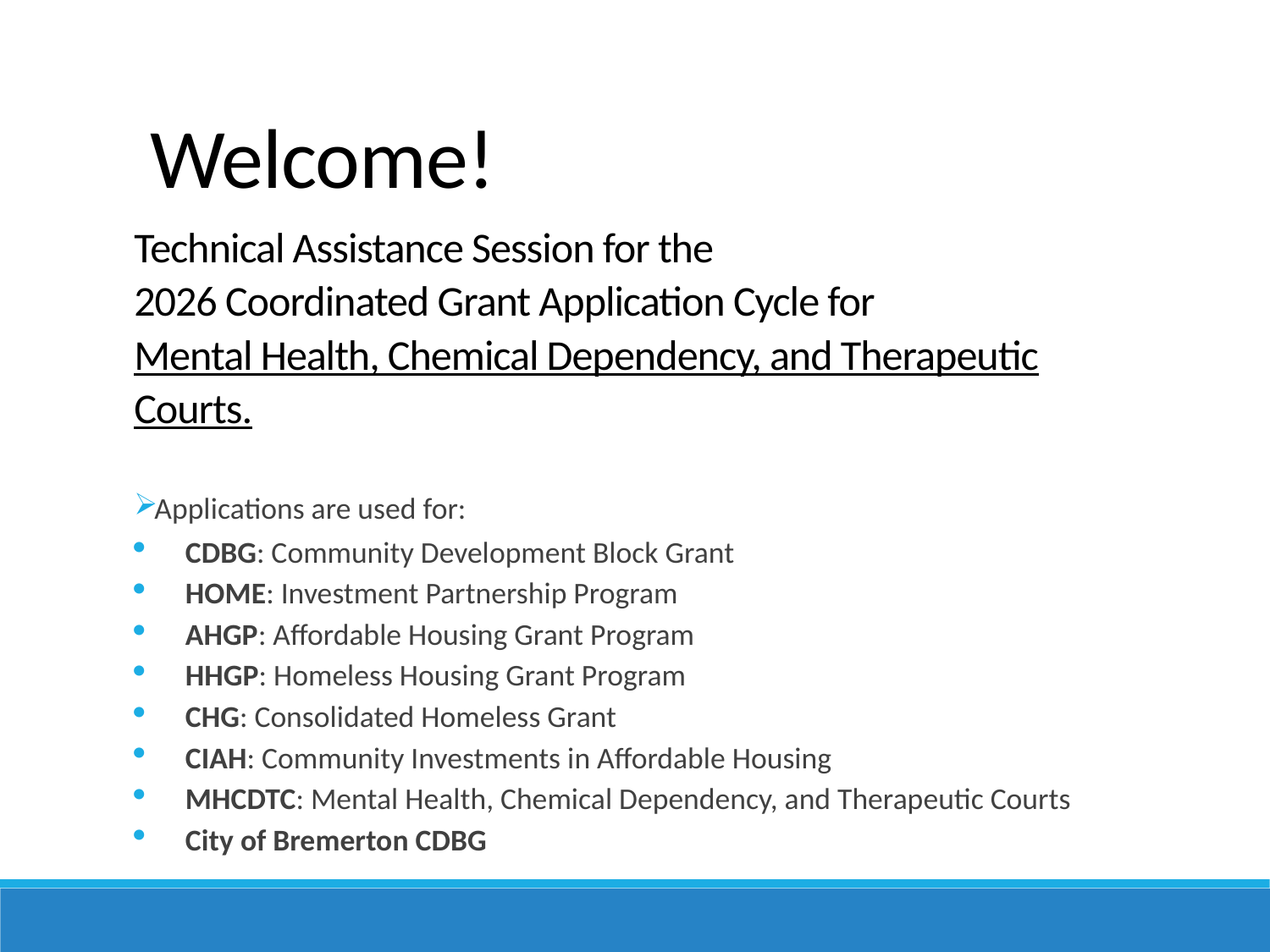

Welcome!
Technical Assistance Session for the
2026 Coordinated Grant Application Cycle for
Mental Health, Chemical Dependency, and Therapeutic Courts.

 Applications are used for:
CDBG: Community Development Block Grant
HOME: Investment Partnership Program
AHGP: Affordable Housing Grant Program
HHGP: Homeless Housing Grant Program
CHG: Consolidated Homeless Grant
CIAH: Community Investments in Affordable Housing
MHCDTC: Mental Health, Chemical Dependency, and Therapeutic Courts
City of Bremerton CDBG